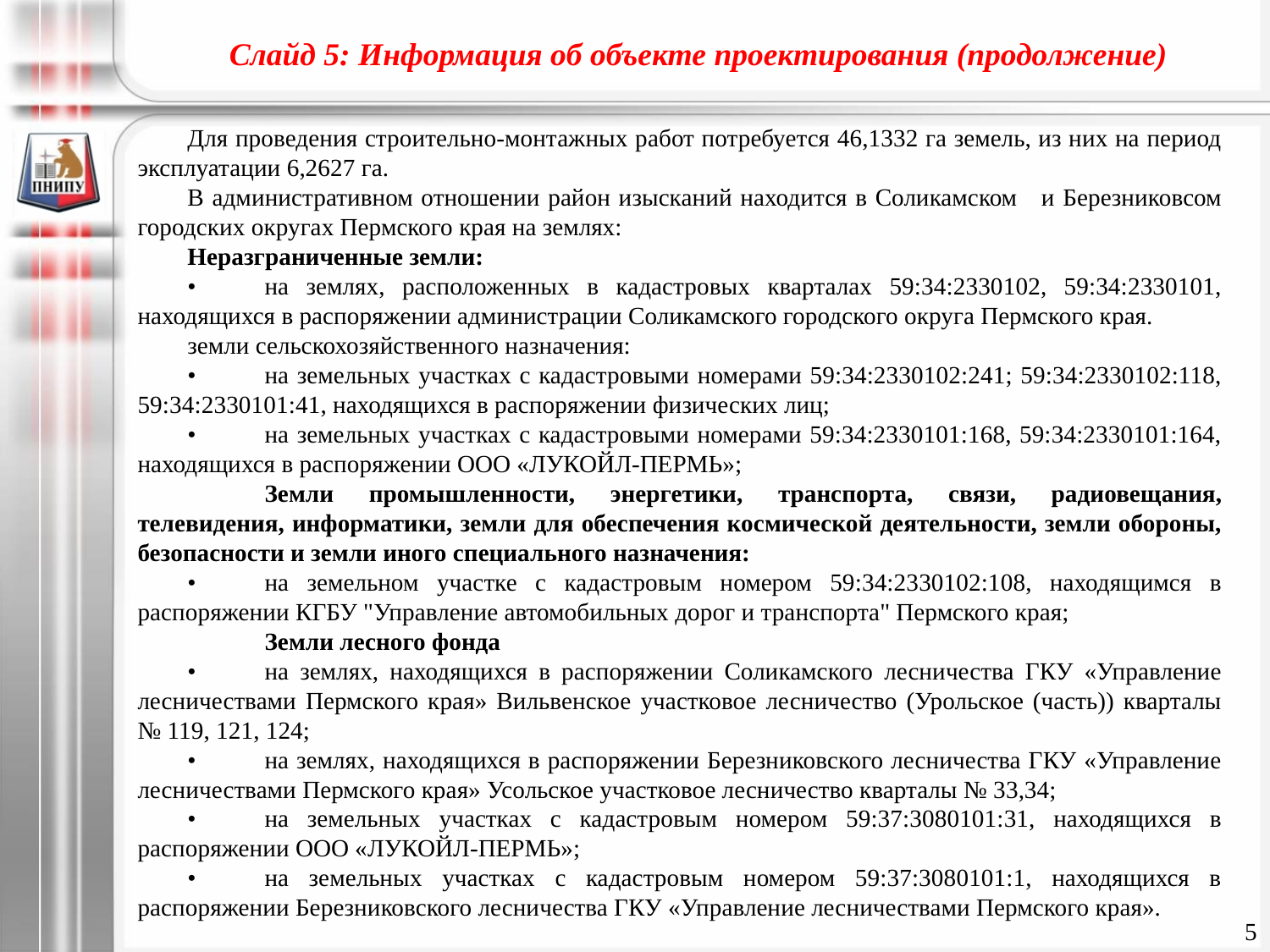

# Слайд 5: Информация об объекте проектирования (продолжение)
Для проведения строительно-монтажных работ потребуется 46,1332 га земель, из них на период эксплуатации 6,2627 га.
В административном отношении район изысканий находится в Соликамском   и Березниковсом городских округах Пермского края на землях:
Неразграниченные земли:
•	на землях, расположенных в кадастровых кварталах 59:34:2330102, 59:34:2330101, находящихся в распоряжении администрации Соликамского городского округа Пермского края.
земли сельскохозяйственного назначения:
•	на земельных участках с кадастровыми номерами 59:34:2330102:241; 59:34:2330102:118, 59:34:2330101:41, находящихся в распоряжении физических лиц;
•	на земельных участках с кадастровыми номерами 59:34:2330101:168, 59:34:2330101:164, находящихся в распоряжении ООО «ЛУКОЙЛ-ПЕРМЬ»;
	Земли промышленности, энергетики, транспорта, связи, радиовещания, телевидения, информатики, земли для обеспечения космической деятельности, земли обороны, безопасности и земли иного специального назначения:
•	на земельном участке с кадастровым номером 59:34:2330102:108, находящимся в распоряжении КГБУ "Управление автомобильных дорог и транспорта" Пермского края;
	Земли лесного фонда
•	на землях, находящихся в распоряжении Соликамского лесничества ГКУ «Управление лесничествами Пермского края» Вильвенское участковое лесничество (Урольское (часть)) кварталы № 119, 121, 124;
•	на землях, находящихся в распоряжении Березниковского лесничества ГКУ «Управление лесничествами Пермского края» Усольское участковое лесничество кварталы № 33,34;
•	на земельных участках с кадастровым номером 59:37:3080101:31, находящихся в распоряжении ООО «ЛУКОЙЛ-ПЕРМЬ»;
•	на земельных участках с кадастровым номером 59:37:3080101:1, находящихся в распоряжении Березниковского лесничества ГКУ «Управление лесничествами Пермского края».

5